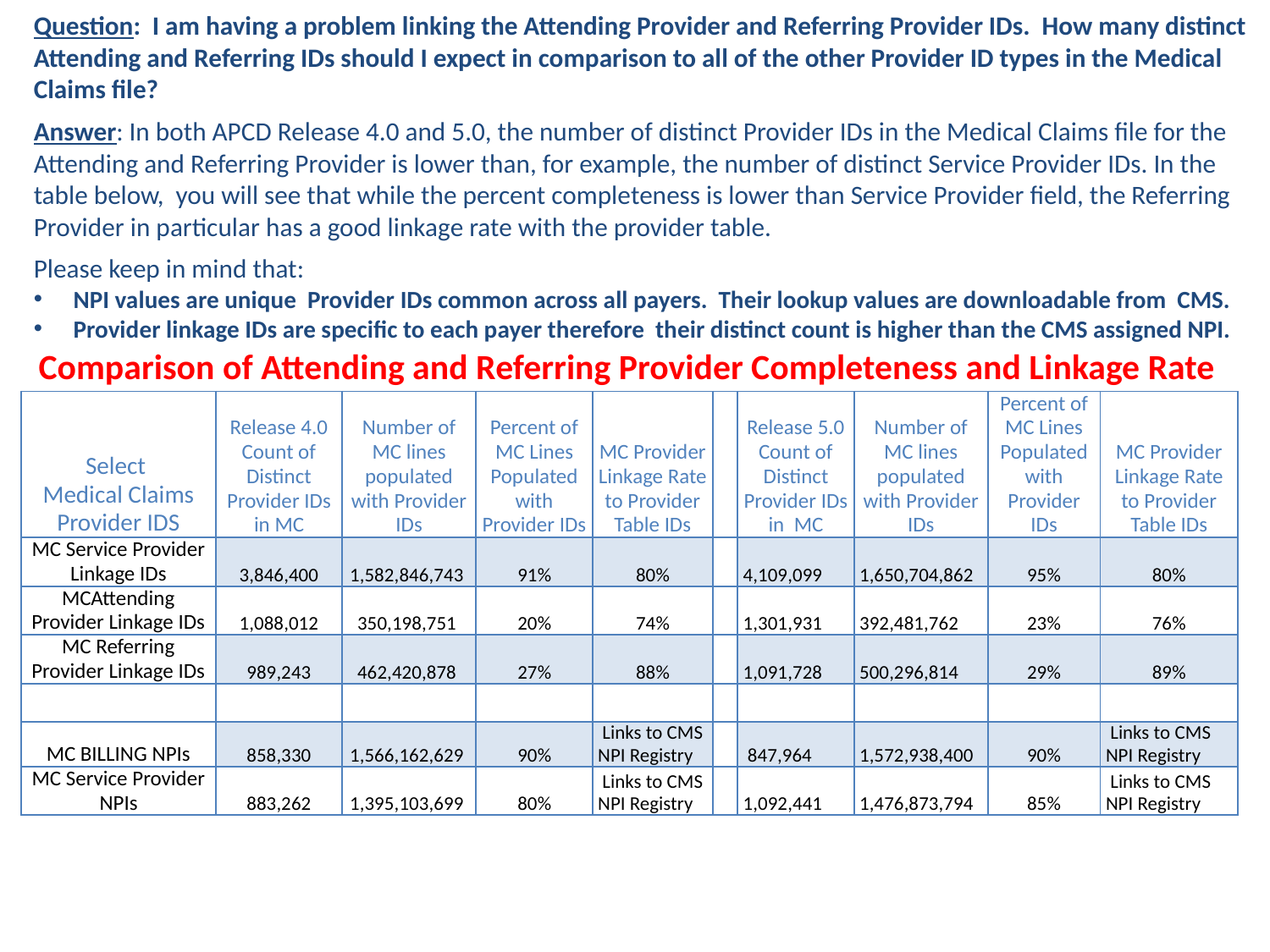

Question:  I am having a problem linking the Attending Provider and Referring Provider IDs.  How many distinct Attending and Referring IDs should I expect in comparison to all of the other Provider ID types in the Medical Claims file?
Answer: In both APCD Release 4.0 and 5.0, the number of distinct Provider IDs in the Medical Claims file for the Attending and Referring Provider is lower than, for example, the number of distinct Service Provider IDs. In the table below,  you will see that while the percent completeness is lower than Service Provider field, the Referring Provider in particular has a good linkage rate with the provider table.
Please keep in mind that:
NPI values are unique  Provider IDs common across all payers.  Their lookup values are downloadable from  CMS.
Provider linkage IDs are specific to each payer therefore  their distinct count is higher than the CMS assigned NPI.

Comparison of Attending and Referring Provider Completeness and Linkage Rate
| Select Medical Claims Provider IDS | Release 4.0 Count of Distinct Provider IDs in MC | Number of MC lines populated with Provider IDs | Percent of MC Lines Populated with Provider IDs | MC Provider Linkage Rate to Provider Table IDs |  | Release 5.0 Count of Distinct Provider IDs in MC | Number of MC lines populated with Provider IDs | Percent of MC Lines Populated with Provider IDs | MC Provider Linkage Rate to Provider Table IDs |
| --- | --- | --- | --- | --- | --- | --- | --- | --- | --- |
| MC Service Provider Linkage IDs | 3,846,400 | 1,582,846,743 | 91% | 80% |  | 4,109,099 | 1,650,704,862 | 95% | 80% |
| MCAttending Provider Linkage IDs | 1,088,012 | 350,198,751 | 20% | 74% |  | 1,301,931 | 392,481,762 | 23% | 76% |
| MC Referring Provider Linkage IDs | 989,243 | 462,420,878 | 27% | 88% |  | 1,091,728 | 500,296,814 | 29% | 89% |
|  |  |  |  |  |  |  |  |  |  |
| MC BILLING NPIs | 858,330 | 1,566,162,629 | 90% | Links to CMS NPI Registry |  | 847,964 | 1,572,938,400 | 90% | Links to CMS NPI Registry |
| MC Service Provider NPIs | 883,262 | 1,395,103,699 | 80% | Links to CMS NPI Registry |  | 1,092,441 | 1,476,873,794 | 85% | Links to CMS NPI Registry |